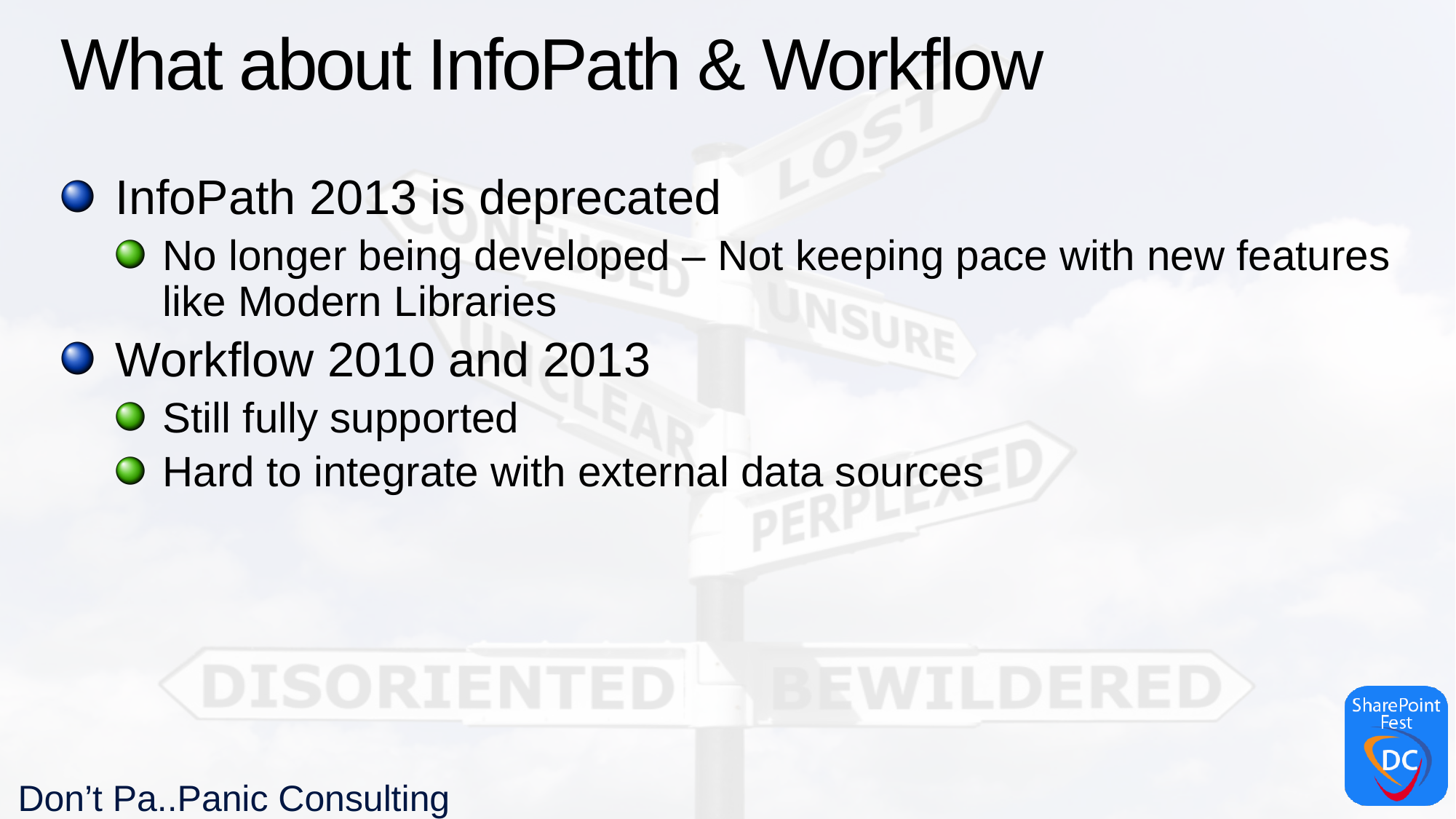

# What about InfoPath & Workflow
InfoPath 2013 is deprecated
No longer being developed – Not keeping pace with new features like Modern Libraries
Workflow 2010 and 2013
Still fully supported
Hard to integrate with external data sources